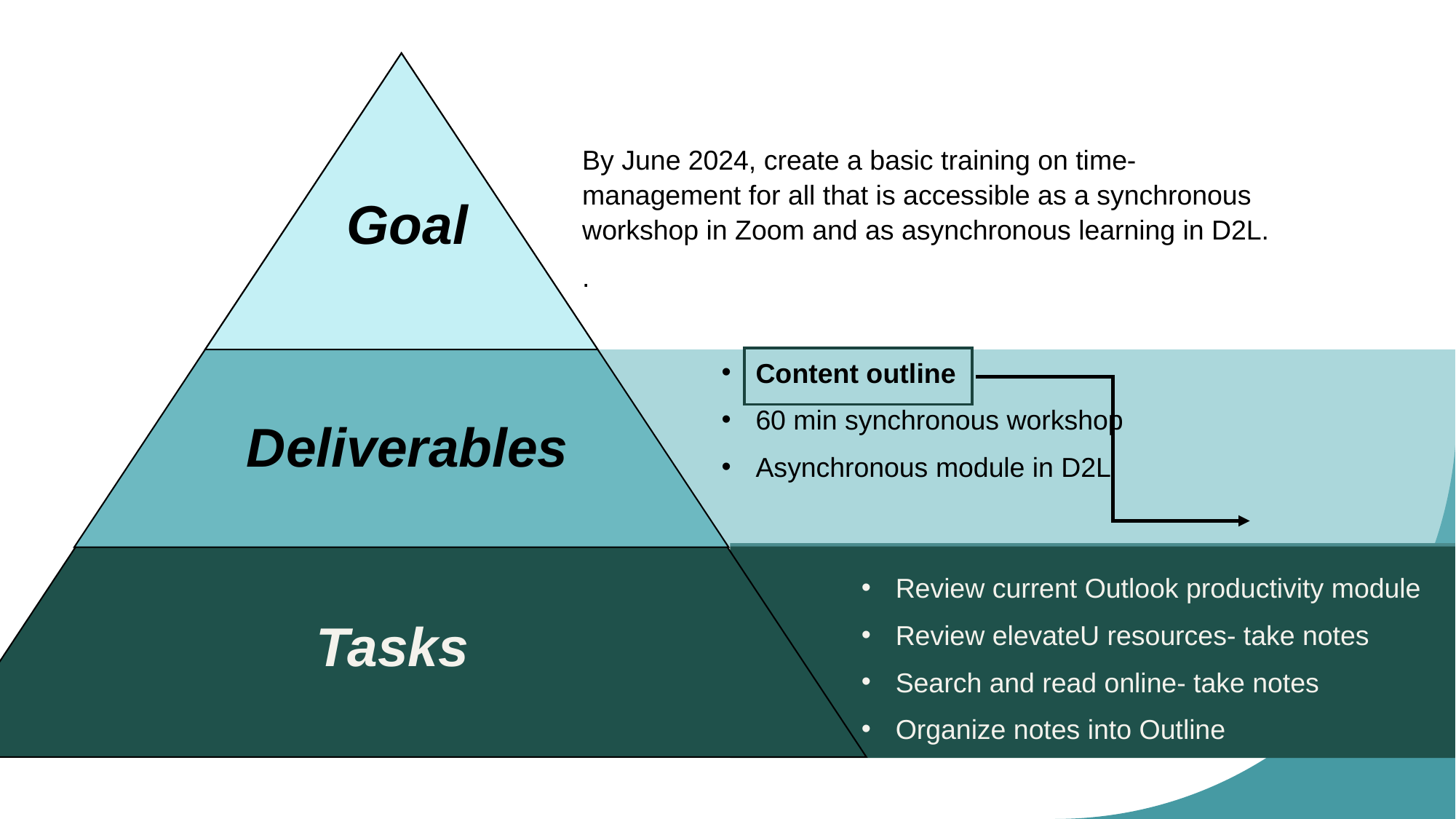

By June 2024, create a basic training on time-management for all that is accessible as a synchronous workshop in Zoom and as asynchronous learning in D2L.
.
Goal

Content outline
60 min synchronous workshop
Asynchronous module in D2L

Deliverables

Review current Outlook productivity module
Review elevateU resources- take notes
Search and read online- take notes
Organize notes into Outline
Tasks